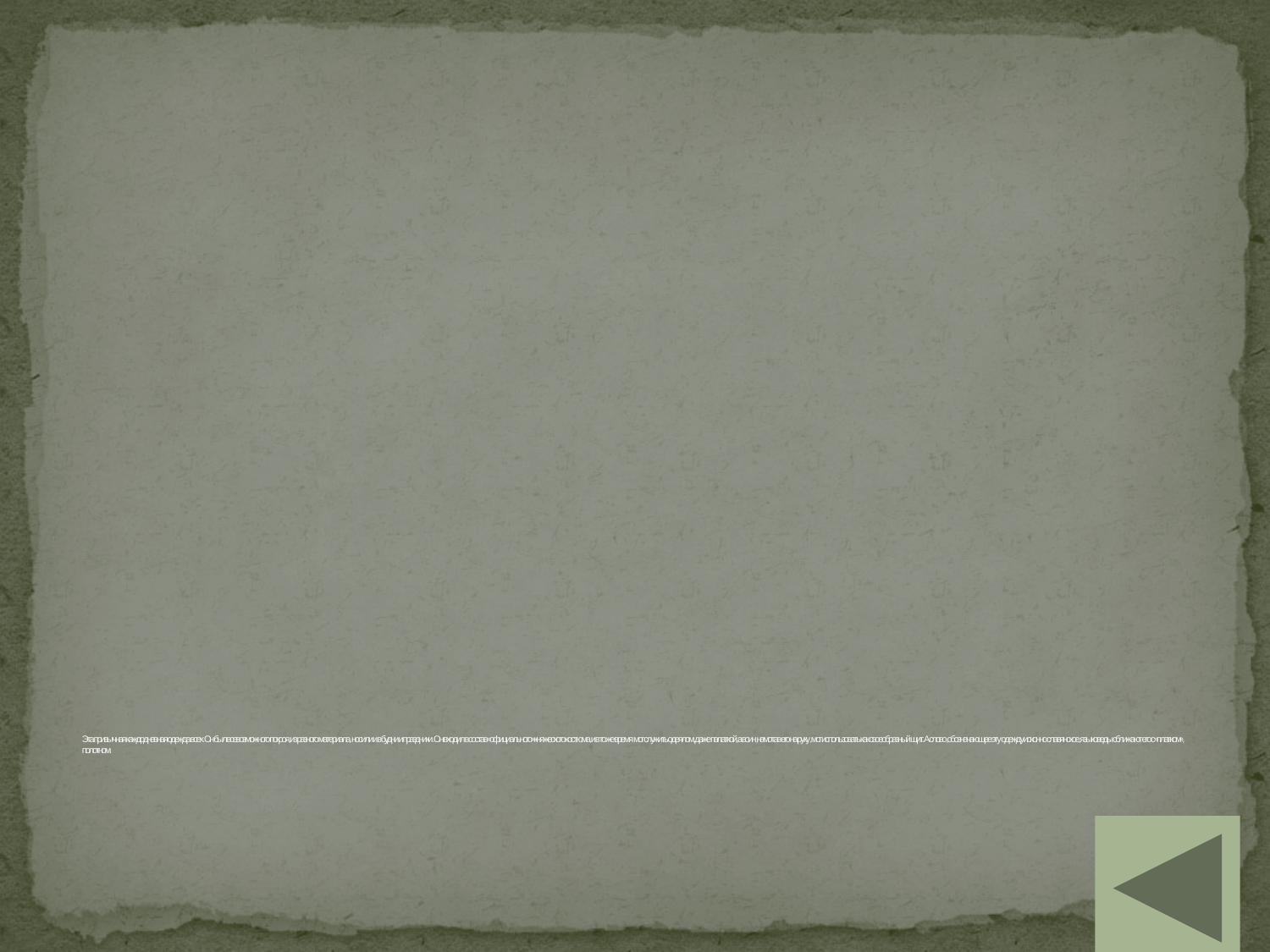

# Эта привычная каждодневная одежда всех. Он был всевозможного покроя, из разного материала,  носили и в будни и праздники . Он входил в состав «официального» княжеского костюма, и в то же время  мог служить одеялом, даже палаткой, а воин ,намотав его на руку , мог использовать как своеобразный щит. А слово ,обозначающее эту  одежду исконно славянское, языковеды сближают его с «платком», полотном.